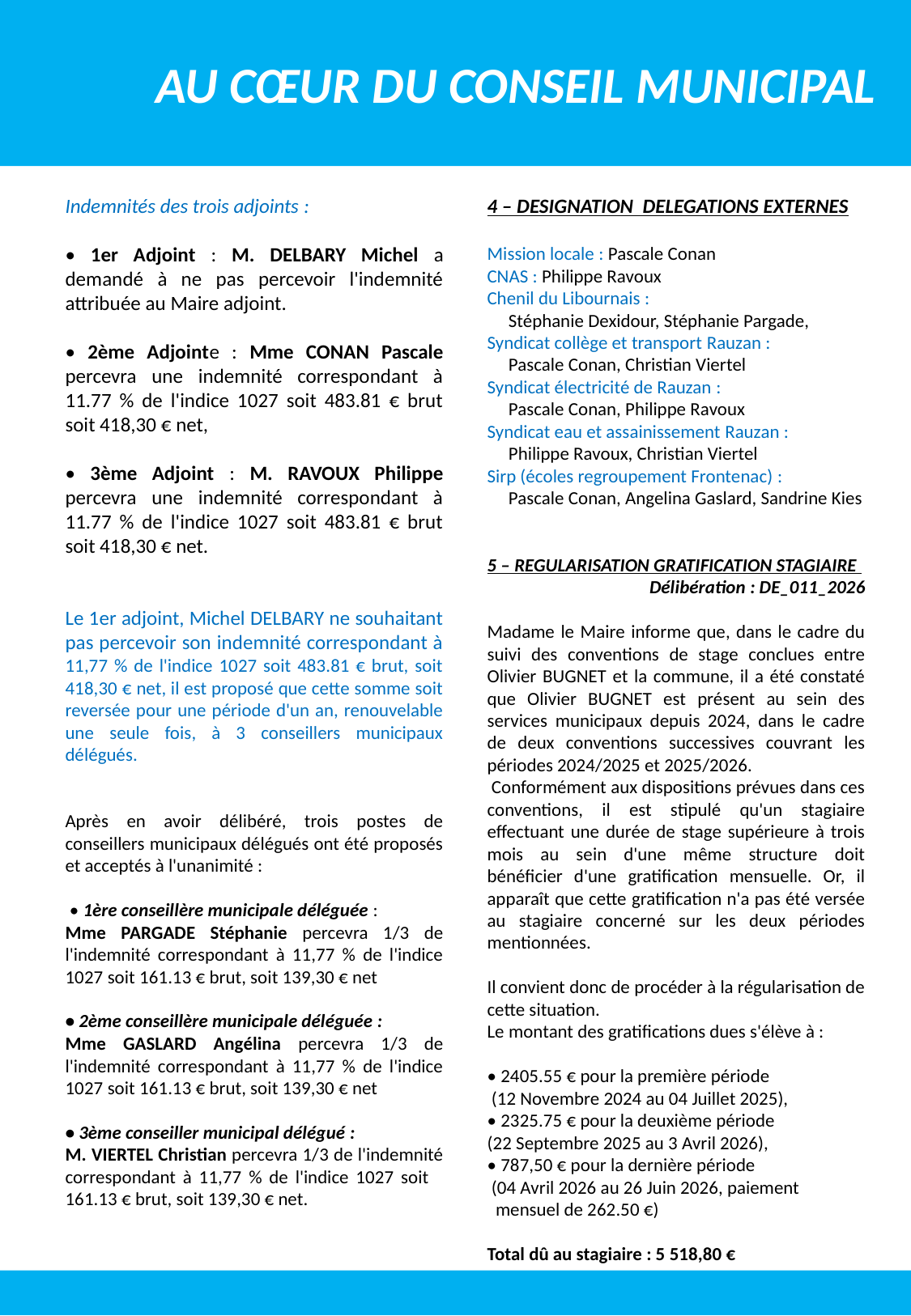

AU CŒUR DU CONSEIL MUNICIPAL
Indemnités des trois adjoints :

• 1er Adjoint : M. DELBARY Michel a demandé à ne pas percevoir l'indemnité attribuée au Maire adjoint.

• 2ème Adjointe : Mme CONAN Pascale percevra une indemnité correspondant à 11.77 % de l'indice 1027 soit 483.81 € brut soit 418,30 € net,

• 3ème Adjoint : M. RAVOUX Philippe percevra une indemnité correspondant à 11.77 % de l'indice 1027 soit 483.81 € brut soit 418,30 € net.

Le 1er adjoint, Michel DELBARY ne souhaitant pas percevoir son indemnité correspondant à 11,77 % de l'indice 1027 soit 483.81 € brut, soit 418,30 € net, il est proposé que cette somme soit reversée pour une période d'un an, renouvelable une seule fois, à 3 conseillers municipaux délégués.

Après en avoir délibéré, trois postes de conseillers municipaux délégués ont été proposés et acceptés à l'unanimité :

 • 1ère conseillère municipale déléguée :
Mme PARGADE Stéphanie percevra 1/3 de l'indemnité correspondant à 11,77 % de l'indice 1027 soit 161.13 € brut, soit 139,30 € net

• 2ème conseillère municipale déléguée :
Mme GASLARD Angélina percevra 1/3 de l'indemnité correspondant à 11,77 % de l'indice 1027 soit 161.13 € brut, soit 139,30 € net

• 3ème conseiller municipal délégué :
M. VIERTEL Christian percevra 1/3 de l'indemnité correspondant à 11,77 % de l'indice 1027 soit   161.13 € brut, soit 139,30 € net.

4 – DESIGNATION  DELEGATIONS EXTERNES

Mission locale : Pascale Conan
CNAS : Philippe Ravoux
Chenil du Libournais :
     Stéphanie Dexidour, Stéphanie Pargade,
Syndicat collège et transport Rauzan :
     Pascale Conan, Christian Viertel
Syndicat électricité de Rauzan :
     Pascale Conan, Philippe Ravoux
Syndicat eau et assainissement Rauzan :
     Philippe Ravoux, Christian Viertel
Sirp (écoles regroupement Frontenac) :
     Pascale Conan, Angelina Gaslard, Sandrine Kies

5 – REGULARISATION GRATIFICATION STAGIAIRE
Délibération : DE_011_2026

Madame le Maire informe que, dans le cadre du suivi des conventions de stage conclues entre Olivier BUGNET et la commune, il a été constaté que Olivier BUGNET est présent au sein des services municipaux depuis 2024, dans le cadre de deux conventions successives couvrant les périodes 2024/2025 et 2025/2026.
 Conformément aux dispositions prévues dans ces conventions, il est stipulé qu'un stagiaire effectuant une durée de stage supérieure à trois mois au sein d'une même structure doit bénéficier d'une gratification mensuelle. Or, il apparaît que cette gratification n'a pas été versée au stagiaire concerné sur les deux périodes mentionnées.

Il convient donc de procéder à la régularisation de cette situation.
Le montant des gratifications dues s'élève à :

• 2405.55 € pour la première période
 (12 Novembre 2024 au 04 Juillet 2025),
• 2325.75 € pour la deuxième période
(22 Septembre 2025 au 3 Avril 2026),
• 787,50 € pour la dernière période
 (04 Avril 2026 au 26 Juin 2026, paiement
  mensuel de 262.50 €)

Total dû au stagiaire : 5 518,80 €